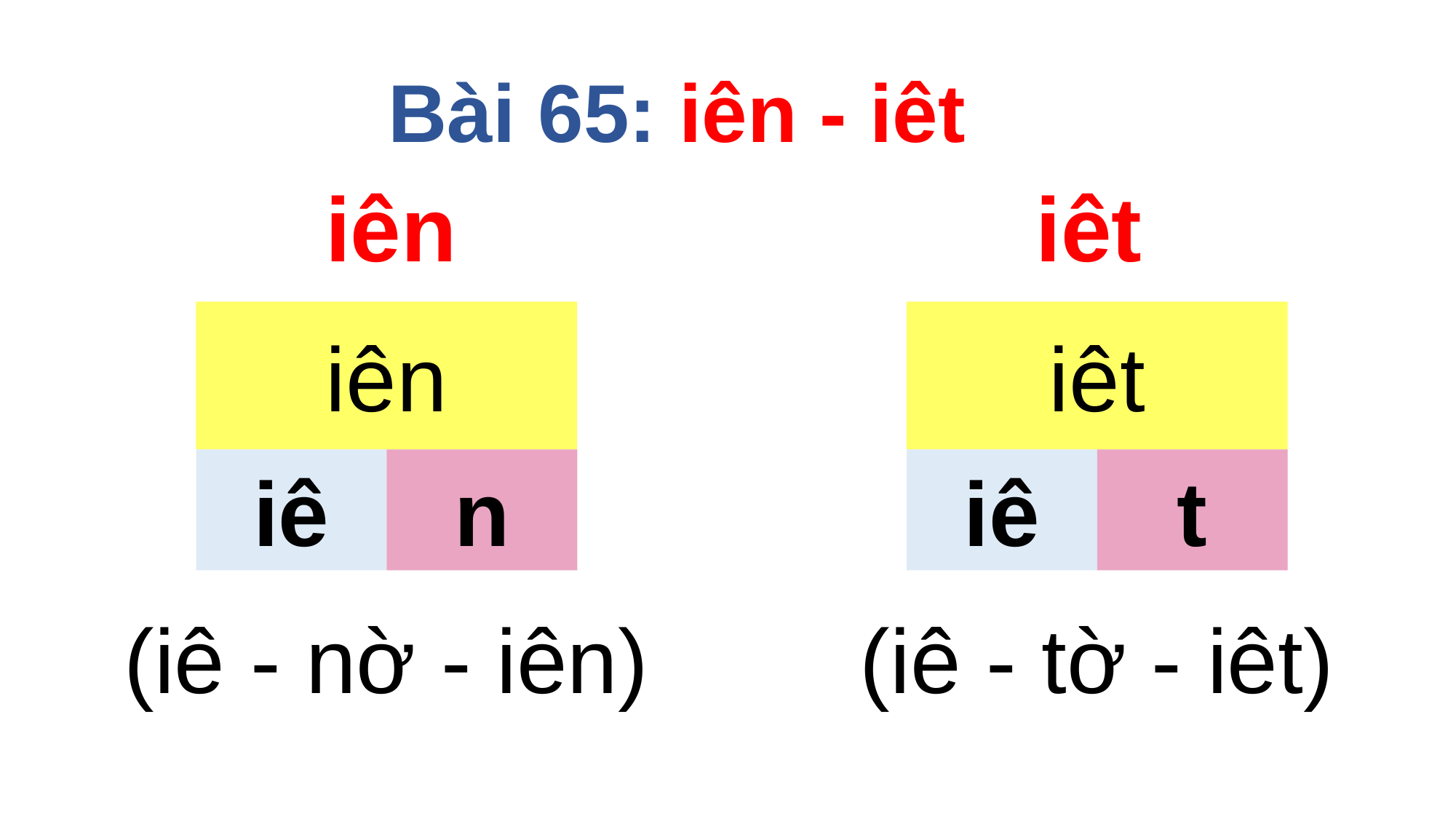

Bài 65: iên - iêt
iên
iêt
iên
iê
n
iêt
iê
t
(iê - tờ - iêt)
(iê - nờ - iên)